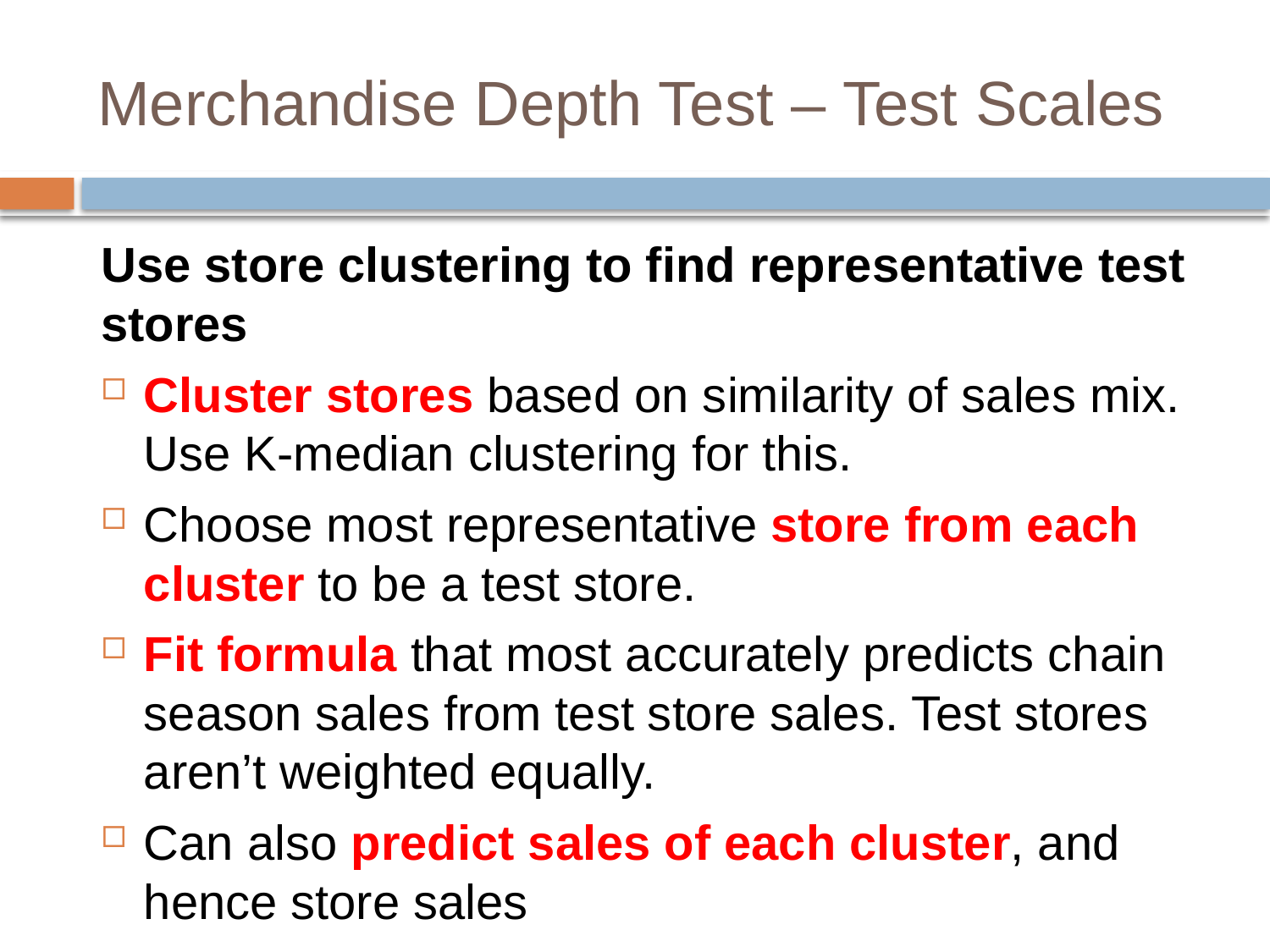

# Merchandise Depth Test – Test Scales
Use store clustering to find representative test stores
Cluster stores based on similarity of sales mix. Use K-median clustering for this.
Choose most representative store from each cluster to be a test store.
Fit formula that most accurately predicts chain season sales from test store sales. Test stores aren’t weighted equally.
Can also predict sales of each cluster, and hence store sales